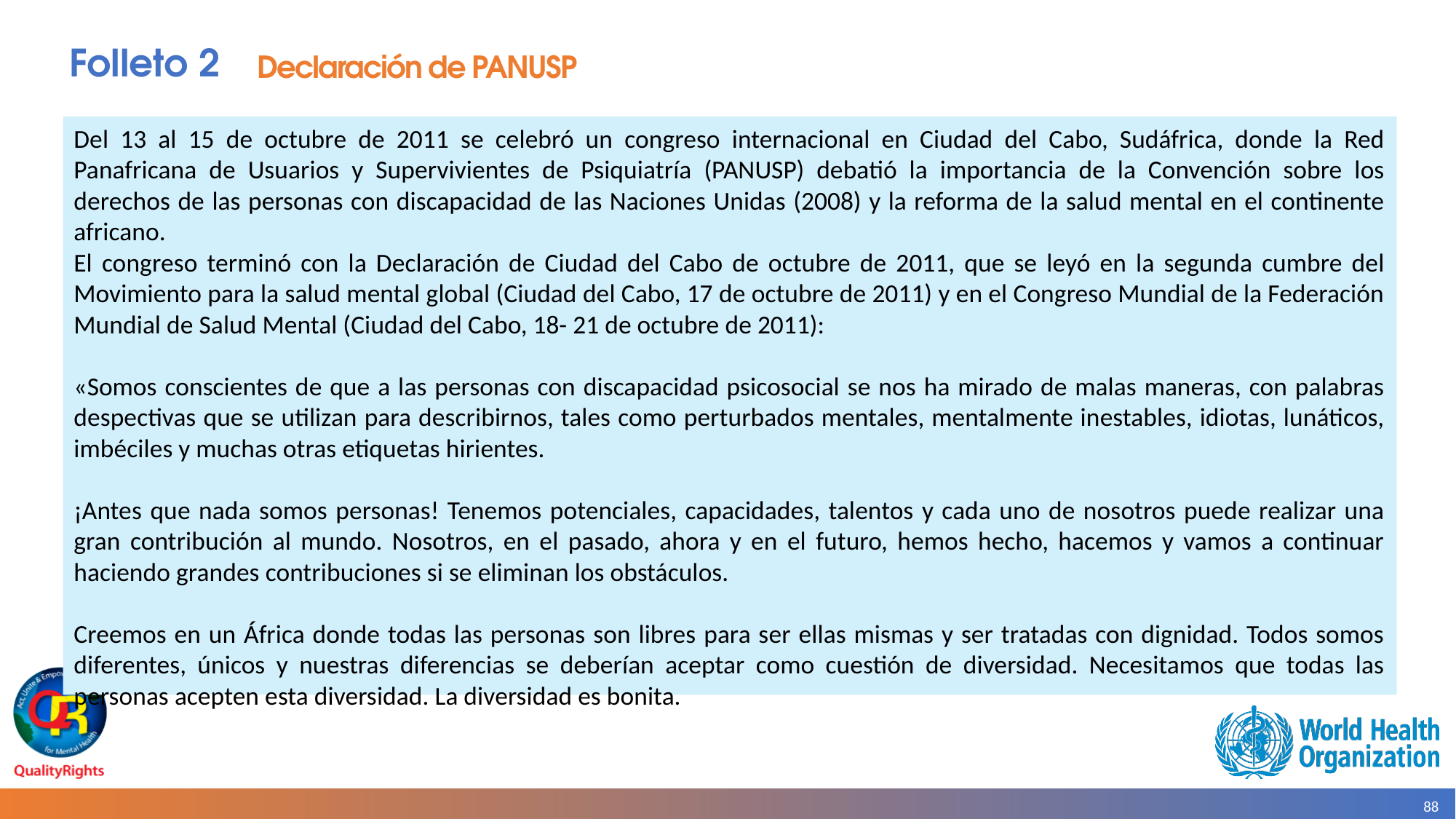

# Folleto 2
Declaración de PANUSP
Del 13 al 15 de octubre de 2011 se celebró un congreso internacional en Ciudad del Cabo, Sudáfrica, donde la Red Panafricana de Usuarios y Supervivientes de Psiquiatría (PANUSP) debatió la importancia de la Convención sobre los derechos de las personas con discapacidad de las Naciones Unidas (2008) y la reforma de la salud mental en el continente africano.
El congreso terminó con la Declaración de Ciudad del Cabo de octubre de 2011, que se leyó en la segunda cumbre del Movimiento para la salud mental global (Ciudad del Cabo, 17 de octubre de 2011) y en el Congreso Mundial de la Federación Mundial de Salud Mental (Ciudad del Cabo, 18- 21 de octubre de 2011):

«Somos conscientes de que a las personas con discapacidad psicosocial se nos ha mirado de malas maneras, con palabras despectivas que se utilizan para describirnos, tales como perturbados mentales, mentalmente inestables, idiotas, lunáticos, imbéciles y muchas otras etiquetas hirientes.

¡Antes que nada somos personas! Tenemos potenciales, capacidades, talentos y cada uno de nosotros puede realizar una gran contribución al mundo. Nosotros, en el pasado, ahora y en el futuro, hemos hecho, hacemos y vamos a continuar haciendo grandes contribuciones si se eliminan los obstáculos.

Creemos en un África donde todas las personas son libres para ser ellas mismas y ser tratadas con dignidad. Todos somos diferentes, únicos y nuestras diferencias se deberían aceptar como cuestión de diversidad. Necesitamos que todas las personas acepten esta diversidad. La diversidad es bonita.